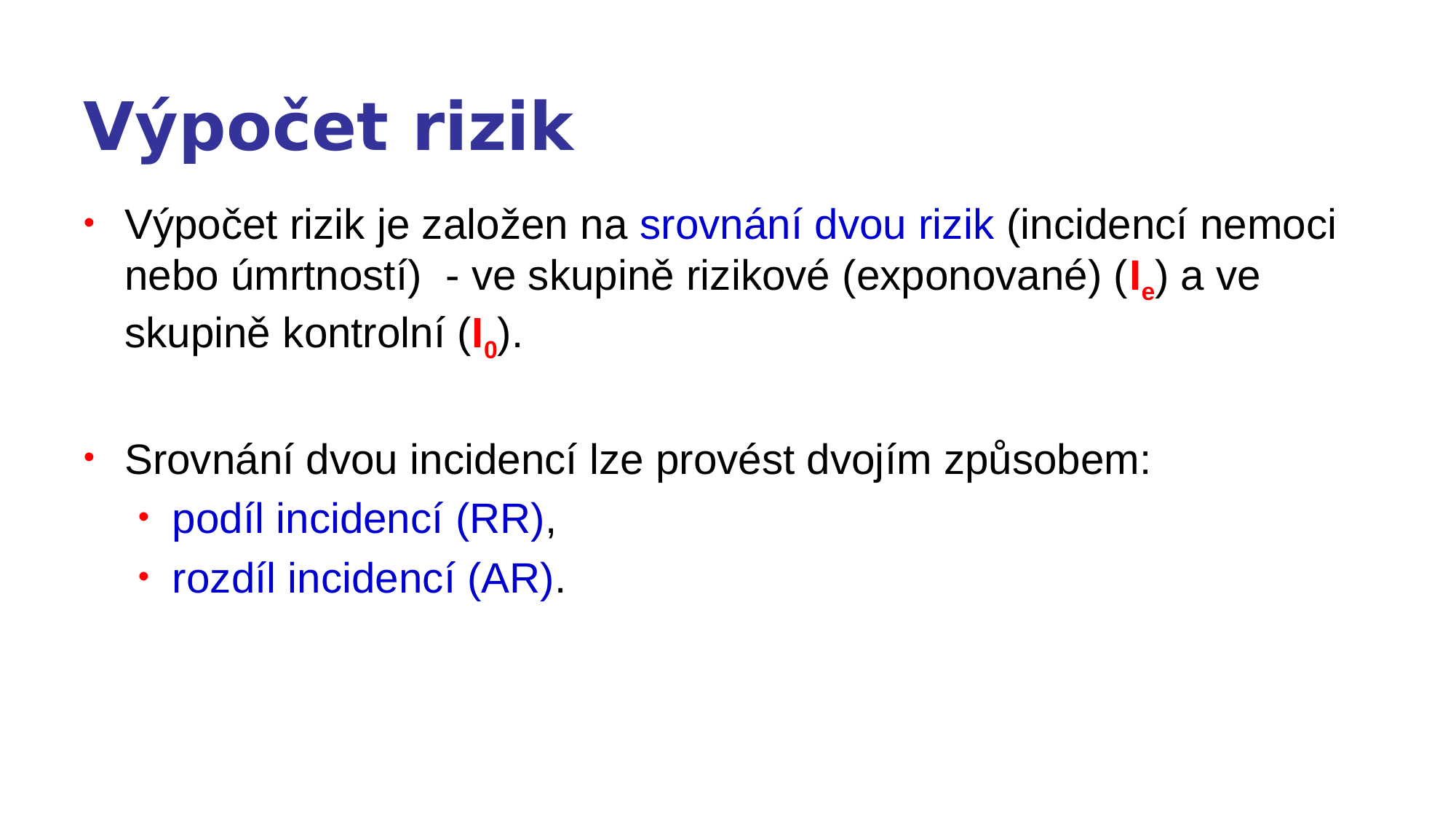

# Výpočet rizik
Výpočet rizik je založen na srovnání dvou rizik (incidencí nemoci nebo úmrtností)  - ve skupině rizikové (exponované) (Ie) a ve skupině kontrolní (I0).

Srovnání dvou incidencí lze provést dvojím způsobem:
podíl incidencí (RR),
rozdíl incidencí (AR).